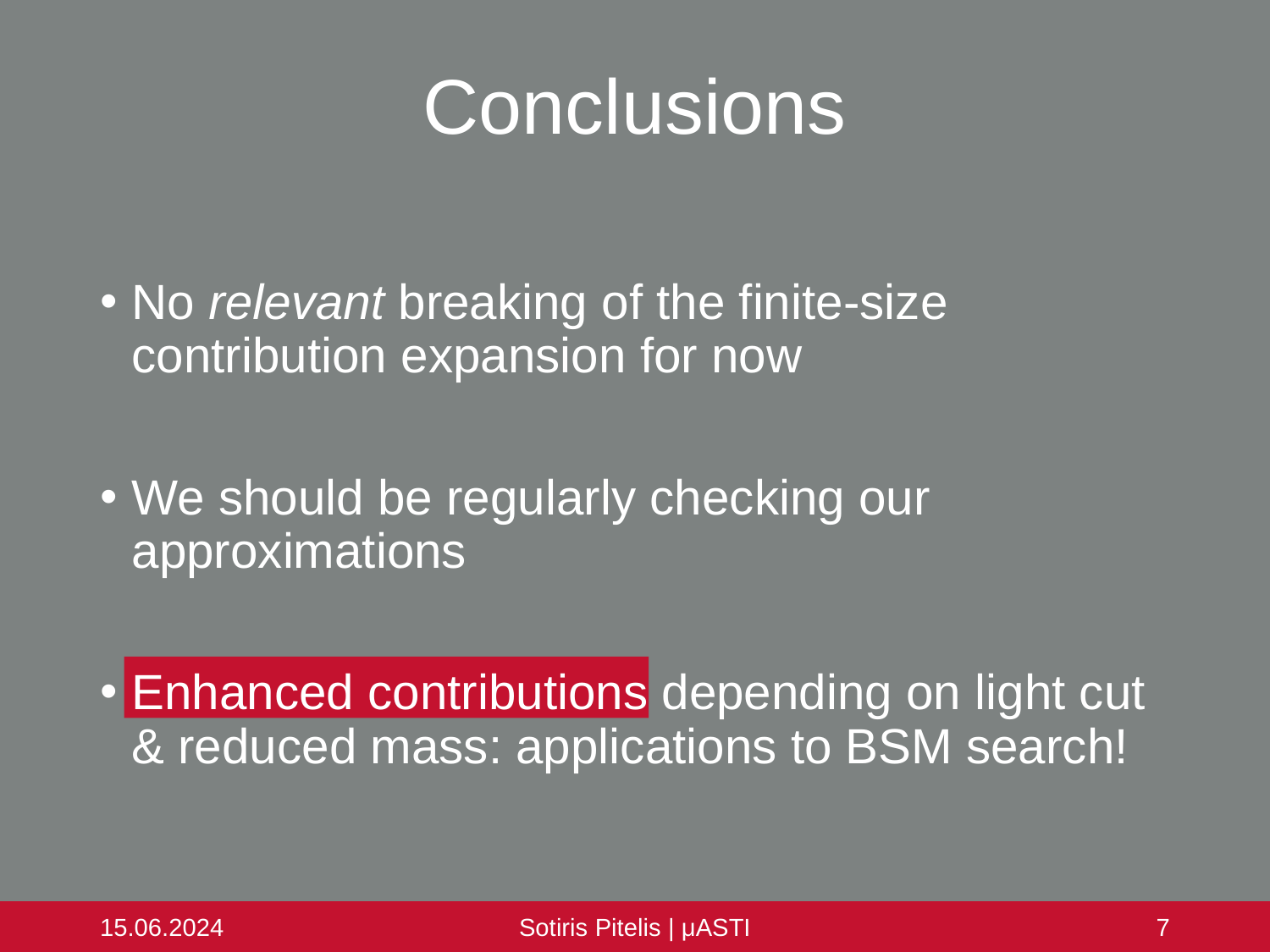

# Conclusions

No relevant breaking of the finite-size contribution expansion for now

We should be regularly checking our approximations

Enhanced contributions depending on light cut & reduced mass: applications to BSM search!

15.06.2024
Sotiris Pitelis | μASTI
7